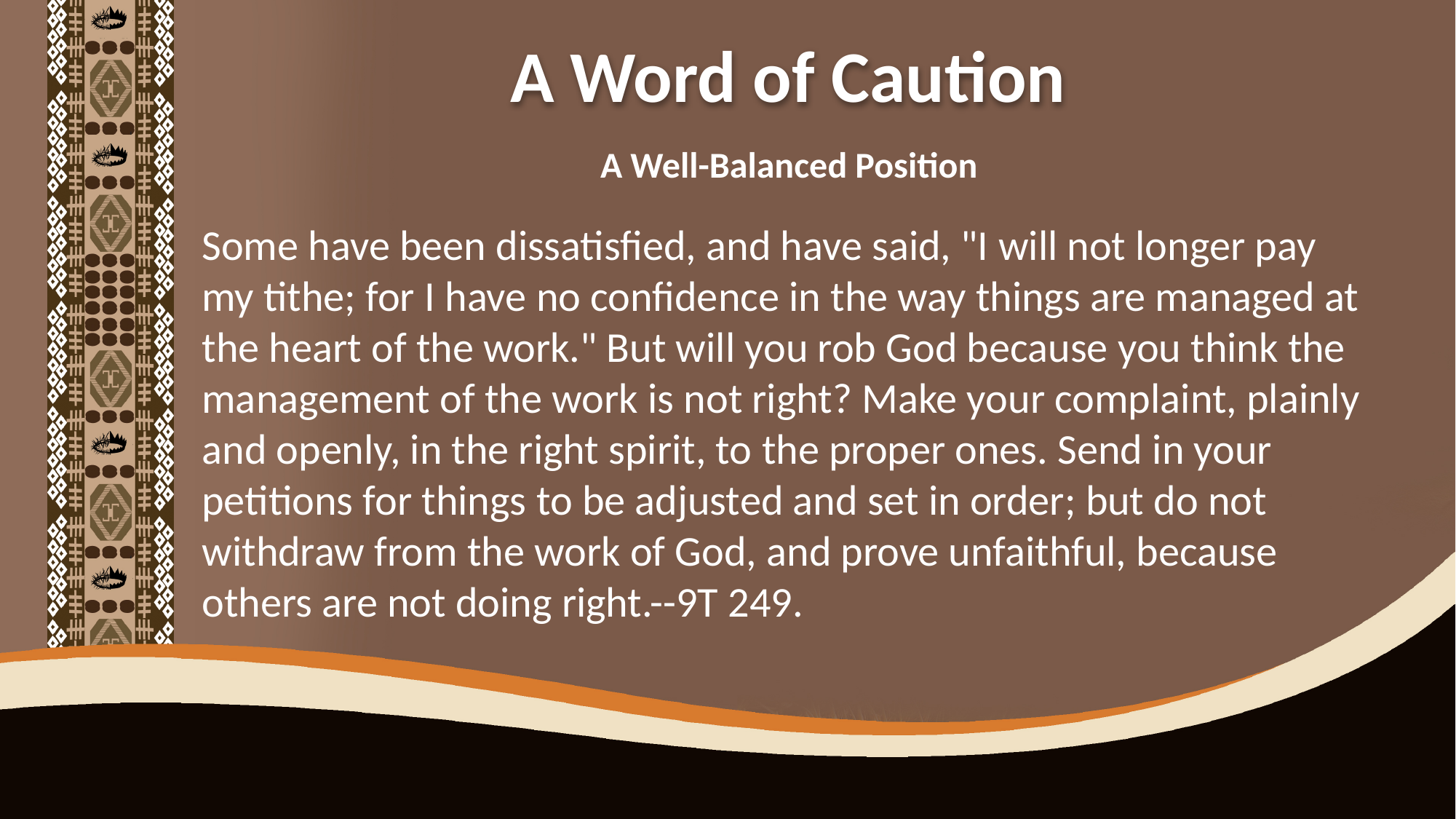

A Word of Caution

A Well-Balanced Position

Some have been dissatisfied, and have said, "I will not longer pay my tithe; for I have no confidence in the way things are managed at the heart of the work." But will you rob God because you think the management of the work is not right? Make your complaint, plainly and openly, in the right spirit, to the proper ones. Send in your petitions for things to be adjusted and set in order; but do not withdraw from the work of God, and prove unfaithful, because others are not doing right.--9T 249.